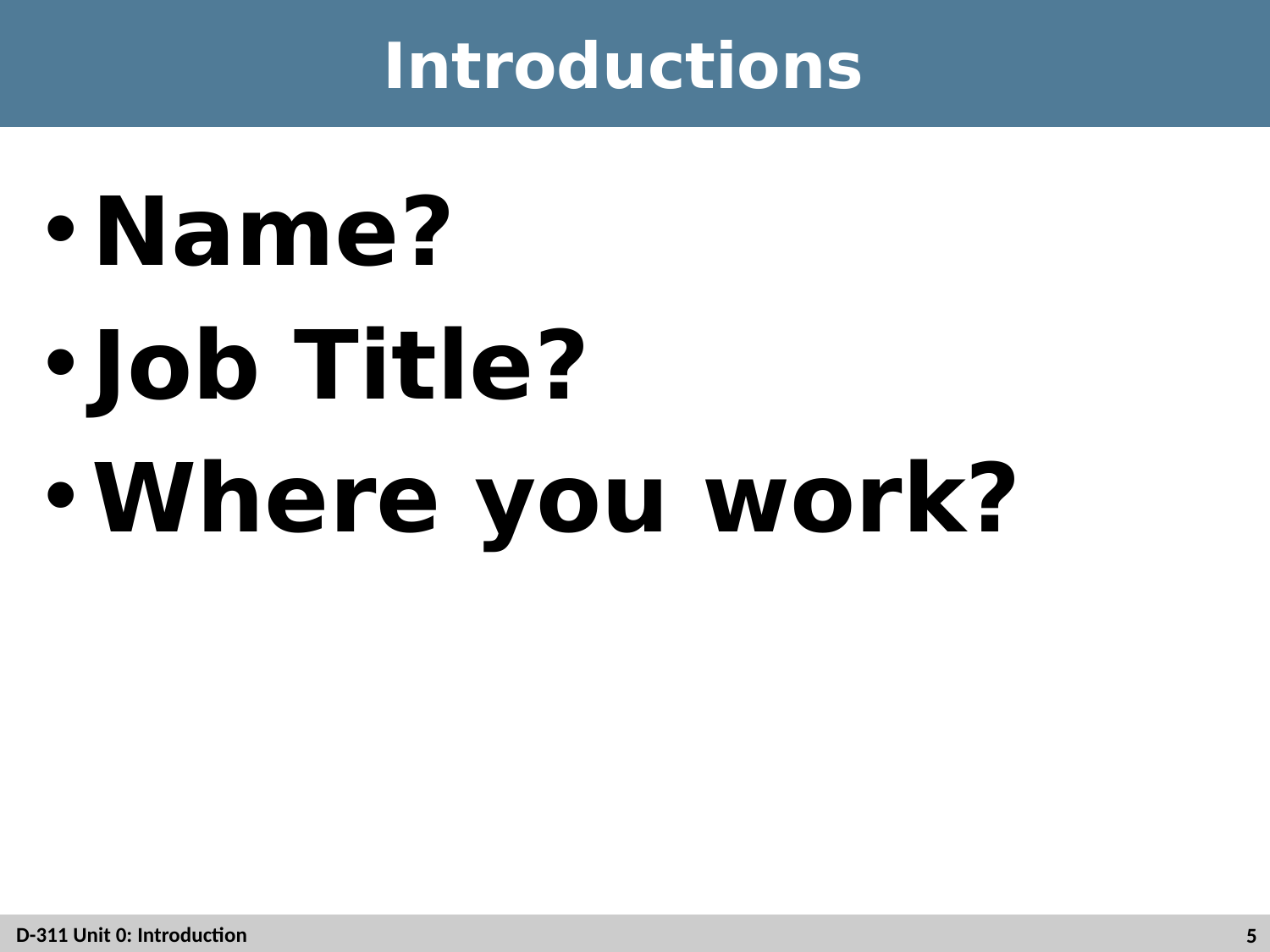

# Introductions
Name?
Job Title?
Where you work?